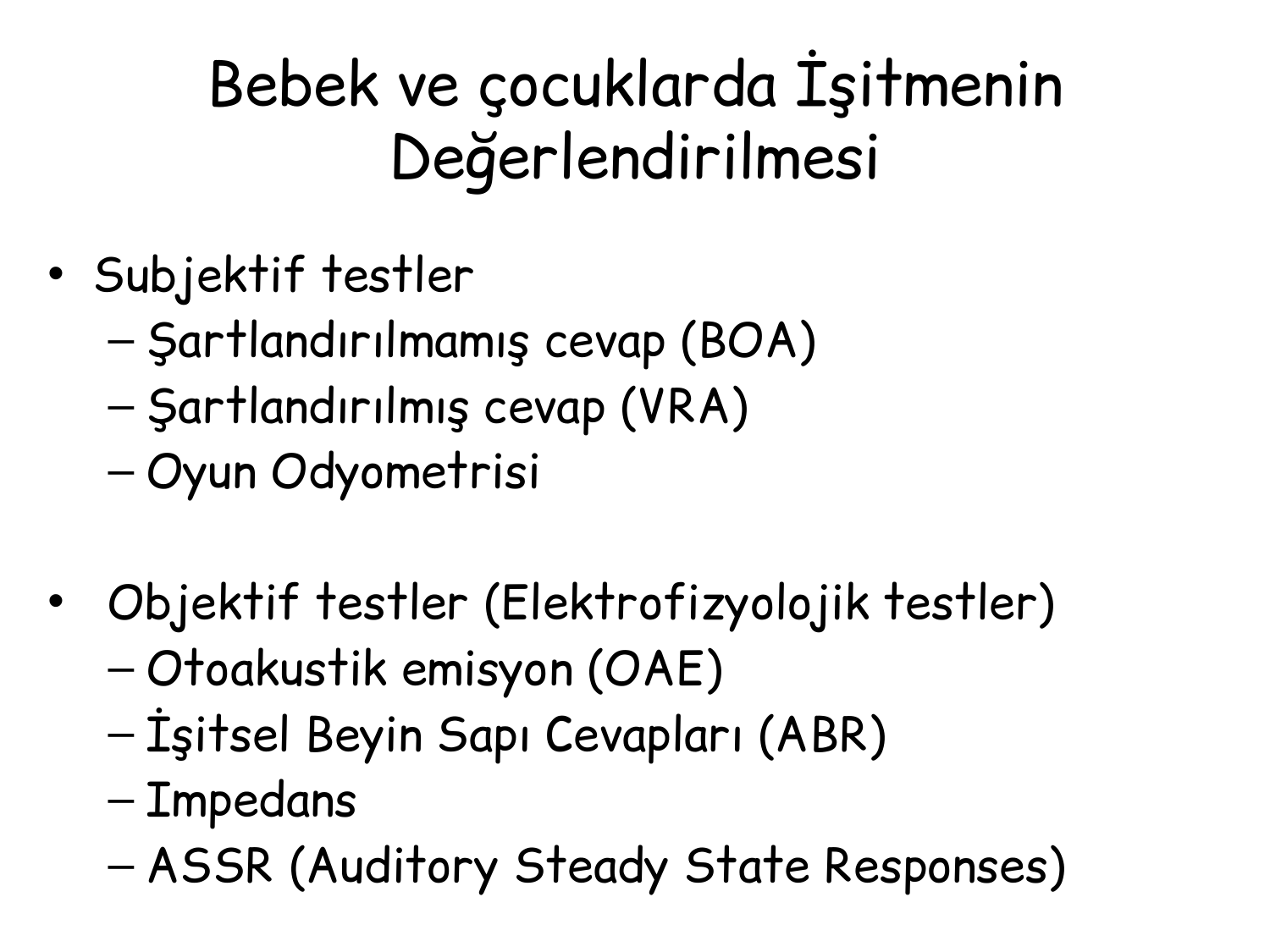

# Bebek ve çocuklarda İşitmenin Değerlendirilmesi

Subjektif testler
Şartlandırılmamış cevap (BOA)
Şartlandırılmış cevap (VRA)
Oyun Odyometrisi

 Objektif testler (Elektrofizyolojik testler)
Otoakustik emisyon (OAE)
İşitsel Beyin Sapı Cevapları (ABR)
Impedans
ASSR (Auditory Steady State Responses)